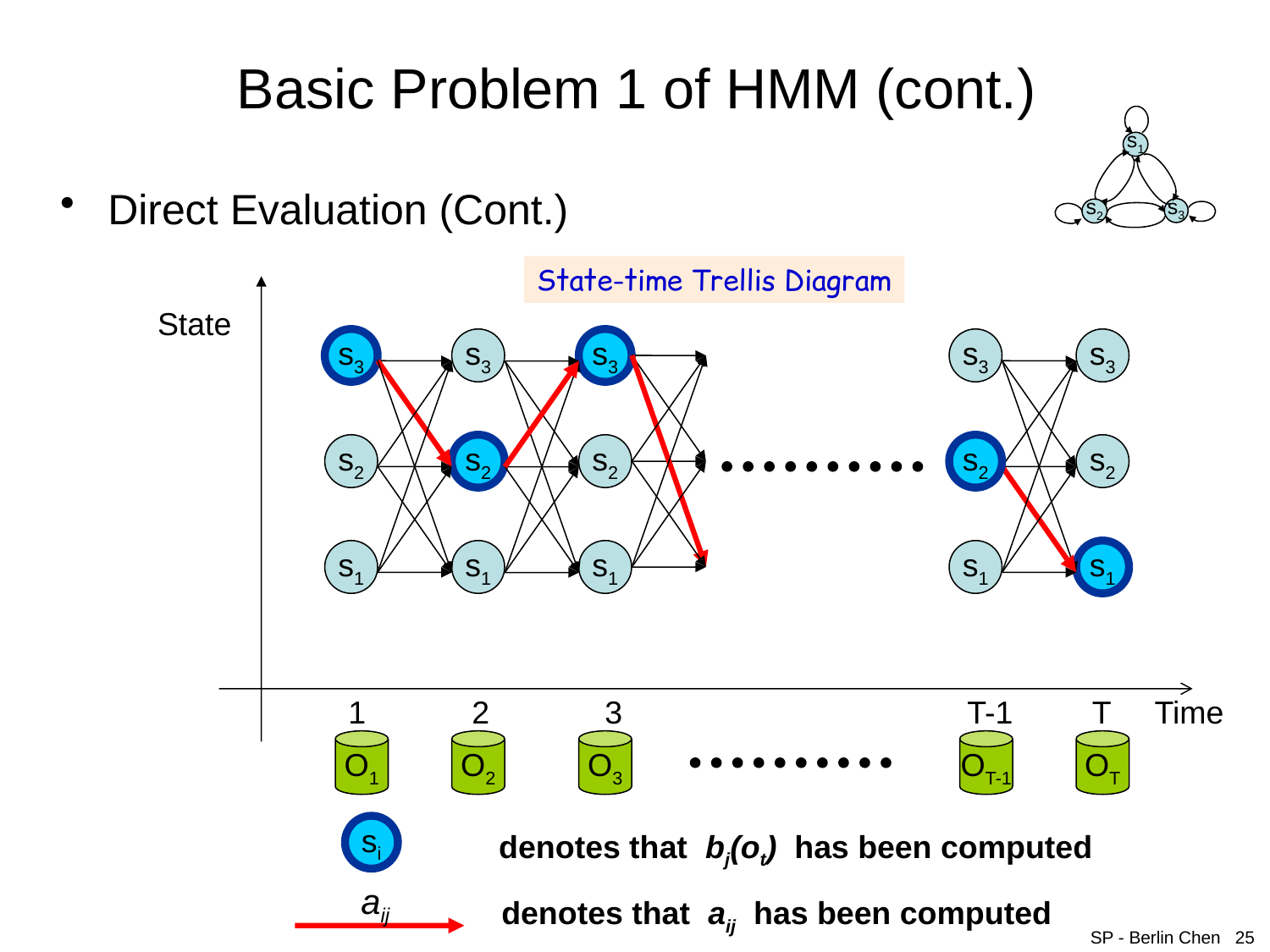

# Basic Problem 1 of HMM (cont.)

s1

s3
s2

Direct Evaluation (Cont.)
State-time Trellis Diagram

State
s3
s3
s3
s3
s3

s2
s2
s2
s2
s2

s1
s1
s1
s1
s1

1            2             3                                       T-1         T     Time

O1
O2
O3
OT-1
OT

si
denotes that  bj(ot)  has been computed
aij
denotes that  aij  has been computed
SP - Berlin Chen   25